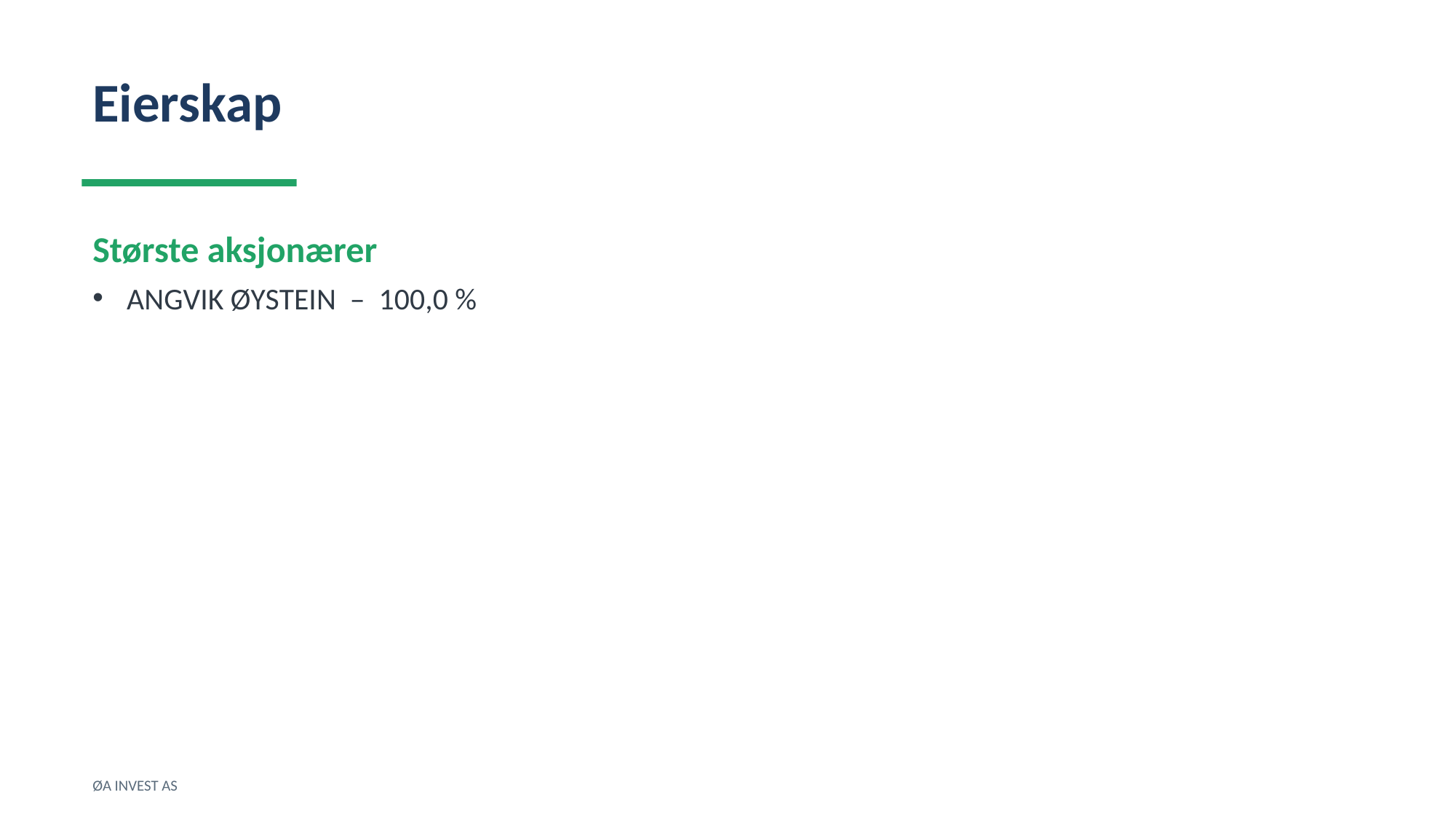

Eierskap

Største aksjonærer
ANGVIK ØYSTEIN  –  100,0 %
ØA INVEST AS